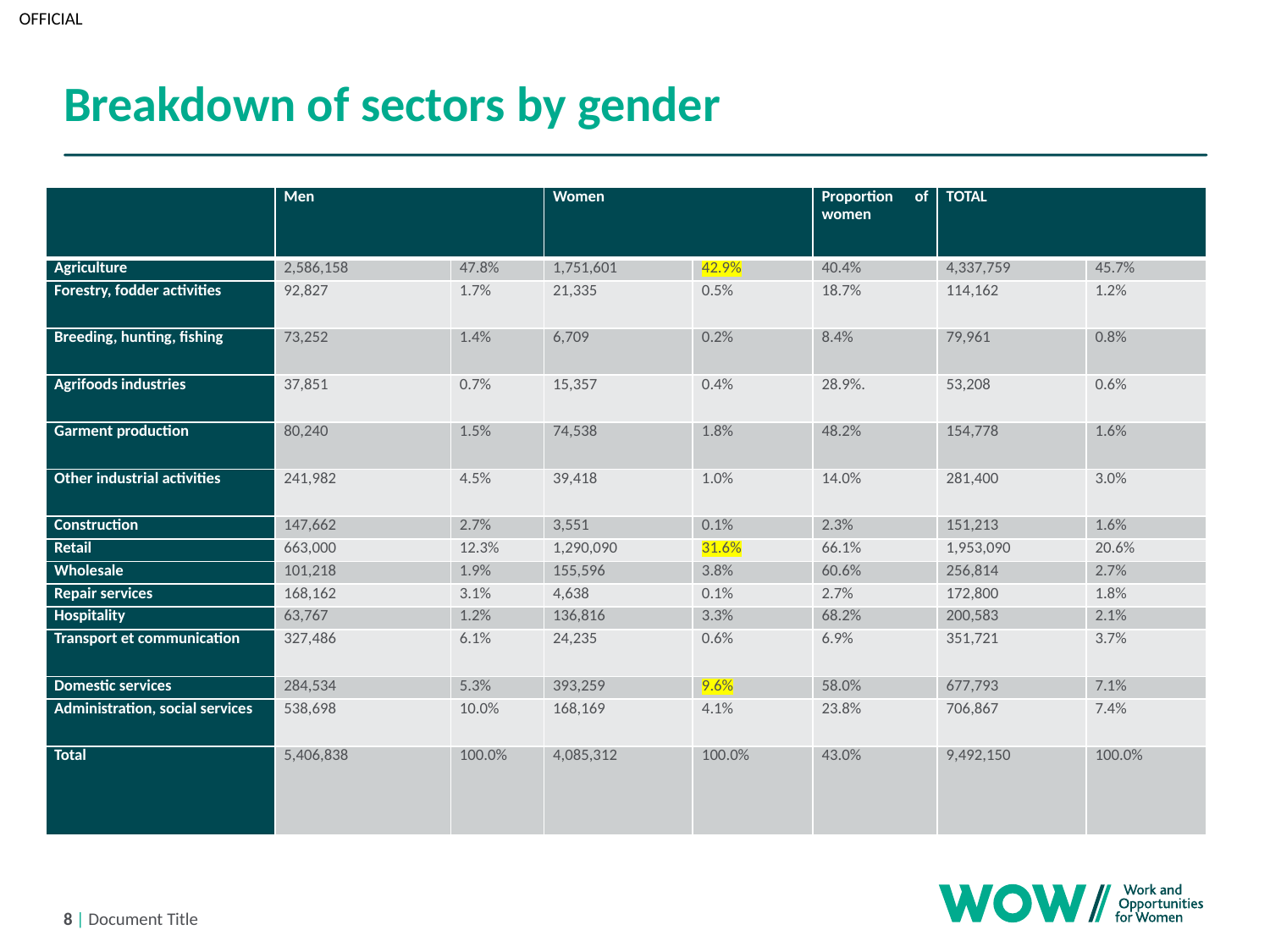

# Breakdown of sectors by gender
|  | Men |  | Women |  | Proportion of women | TOTAL |  |
| --- | --- | --- | --- | --- | --- | --- | --- |
| Agriculture | 2,586,158 | 47.8% | 1,751,601 | 42.9% | 40.4% | 4,337,759 | 45.7% |
| Forestry, fodder activities | 92,827 | 1.7% | 21,335 | 0.5% | 18.7% | 114,162 | 1.2% |
| Breeding, hunting, fishing | 73,252 | 1.4% | 6,709 | 0.2% | 8.4% | 79,961 | 0.8% |
| Agrifoods industries | 37,851 | 0.7% | 15,357 | 0.4% | 28.9%. | 53,208 | 0.6% |
| Garment production | 80,240 | 1.5% | 74,538 | 1.8% | 48.2% | 154,778 | 1.6% |
| Other industrial activities | 241,982 | 4.5% | 39,418 | 1.0% | 14.0% | 281,400 | 3.0% |
| Construction | 147,662 | 2.7% | 3,551 | 0.1% | 2.3% | 151,213 | 1.6% |
| Retail | 663,000 | 12.3% | 1,290,090 | 31.6% | 66.1% | 1,953,090 | 20.6% |
| Wholesale | 101,218 | 1.9% | 155,596 | 3.8% | 60.6% | 256,814 | 2.7% |
| Repair services | 168,162 | 3.1% | 4,638 | 0.1% | 2.7% | 172,800 | 1.8% |
| Hospitality | 63,767 | 1.2% | 136,816 | 3.3% | 68.2% | 200,583 | 2.1% |
| Transport et communication | 327,486 | 6.1% | 24,235 | 0.6% | 6.9% | 351,721 | 3.7% |
| Domestic services | 284,534 | 5.3% | 393,259 | 9.6% | 58.0% | 677,793 | 7.1% |
| Administration, social services | 538,698 | 10.0% | 168,169 | 4.1% | 23.8% | 706,867 | 7.4% |
| Total | 5,406,838 | 100.0% | 4,085,312 | 100.0% | 43.0% | 9,492,150 | 100.0% |

8 | Document Title
About WOW Helpdesk reports: The WOW Helpdesk is funded by the UK Department for International Development (DFID). WOW Helpdesk services are provided by the Work and Opportunities for Women (WOW) Programme alliance. For any further request or enquiry, contact enquiry@WOWHelpdesk.org.uk
Suggested citation: Kalsi, K. and Memon, F. (2020) Women’s Economic Empowerment in Côte d'Ivoire, WOW Helpdesk Query No. 55. London, UK: WOW Helpdesk